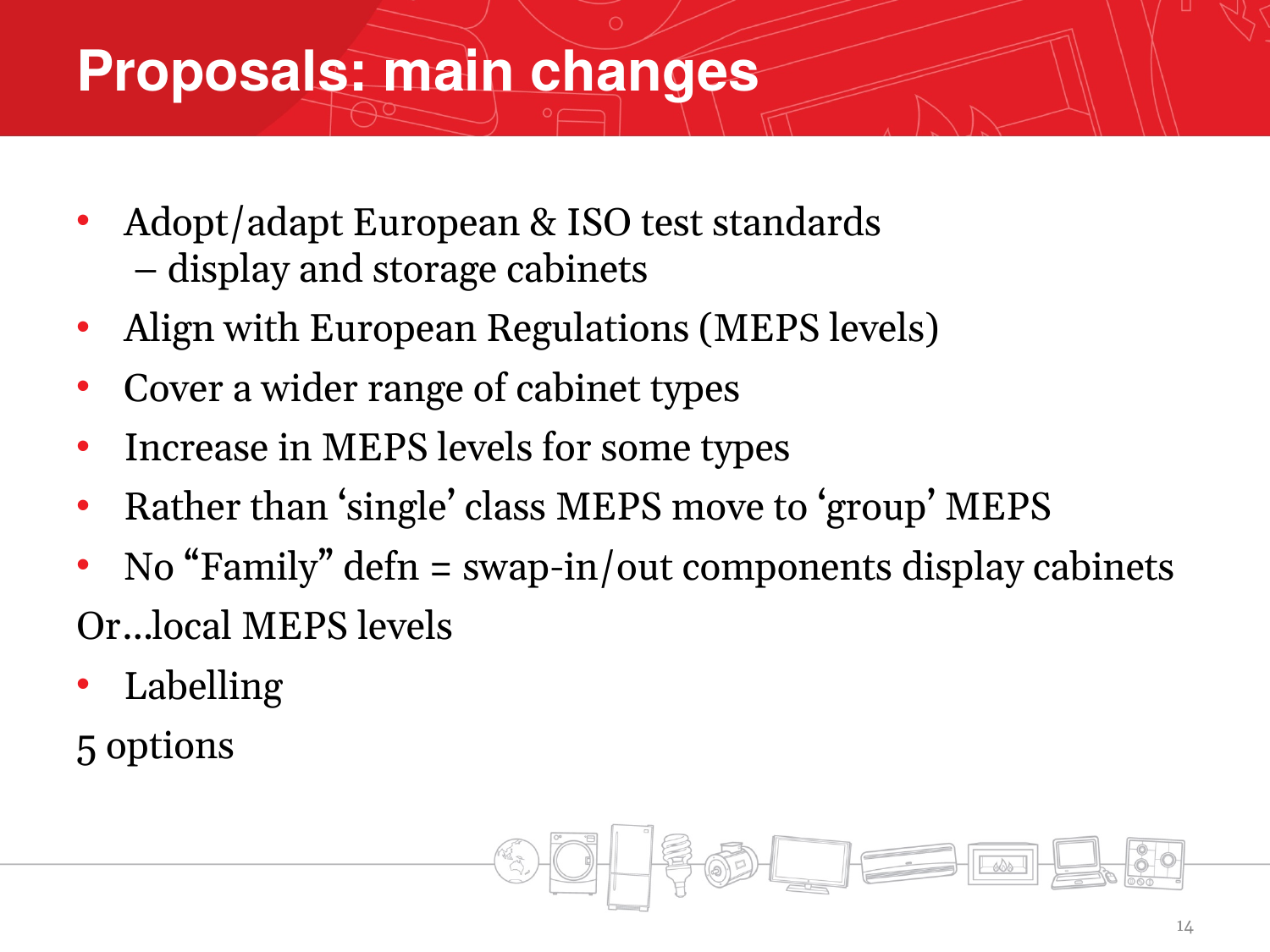

# Proposals: main changes
Adopt/adapt European & ISO test standards
 – display and storage cabinets
Align with European Regulations (MEPS levels)
Cover a wider range of cabinet types
Increase in MEPS levels for some types
Rather than ‘single’ class MEPS move to ‘group’ MEPS
No “Family” defn = swap-in/out components display cabinets
Or…local MEPS levels
Labelling
5 options
14